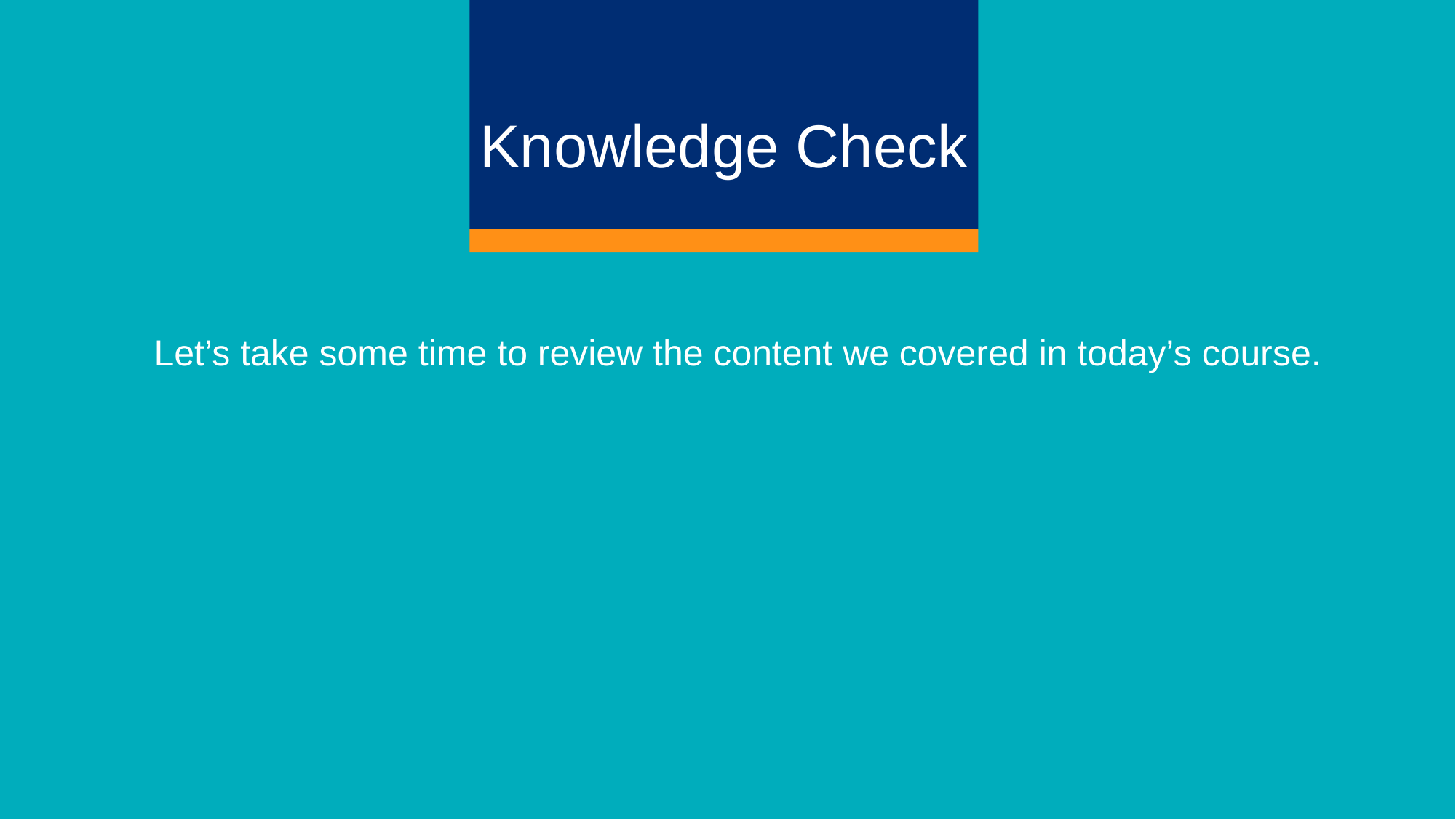

Knowledge Check

Let’s take some time to review the content we covered in today’s course.